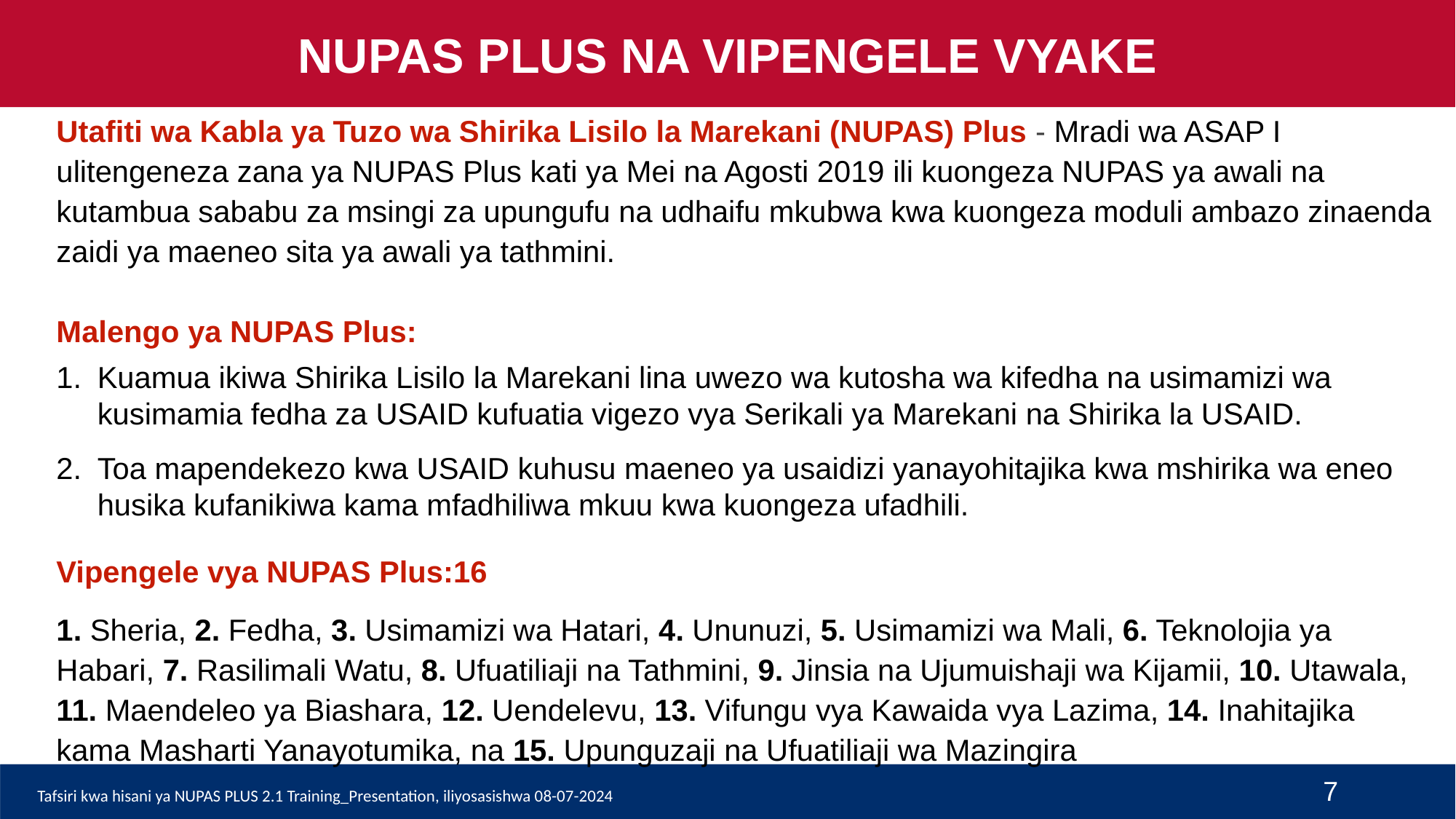

NUPAS PLUS NA VIPENGELE VYAKE
Utafiti wa Kabla ya Tuzo wa Shirika Lisilo la Marekani (NUPAS) Plus - Mradi wa ASAP I ulitengeneza zana ya NUPAS Plus kati ya Mei na Agosti 2019 ili kuongeza NUPAS ya awali na kutambua sababu za msingi za upungufu na udhaifu mkubwa kwa kuongeza moduli ambazo zinaenda zaidi ya maeneo sita ya awali ya tathmini.

Malengo ya NUPAS Plus:
Kuamua ikiwa Shirika Lisilo la Marekani lina uwezo wa kutosha wa kifedha na usimamizi wa kusimamia fedha za USAID kufuatia vigezo vya Serikali ya Marekani na Shirika la USAID.
Toa mapendekezo kwa USAID kuhusu maeneo ya usaidizi yanayohitajika kwa mshirika wa eneo husika kufanikiwa kama mfadhiliwa mkuu kwa kuongeza ufadhili.
Vipengele vya NUPAS Plus:16
1. Sheria, 2. Fedha, 3. Usimamizi wa Hatari, 4. Ununuzi, 5. Usimamizi wa Mali, 6. Teknolojia ya Habari, 7. Rasilimali Watu, 8. Ufuatiliaji na Tathmini, 9. Jinsia na Ujumuishaji wa Kijamii, 10. Utawala, 11. Maendeleo ya Biashara, 12. Uendelevu, 13. Vifungu vya Kawaida vya Lazima, 14. Inahitajika kama Masharti Yanayotumika, na 15. Upunguzaji na Ufuatiliaji wa Mazingira
7
Tafsiri kwa hisani ya NUPAS PLUS 2.1 Training_Presentation, iliyosasishwa 08-07-2024